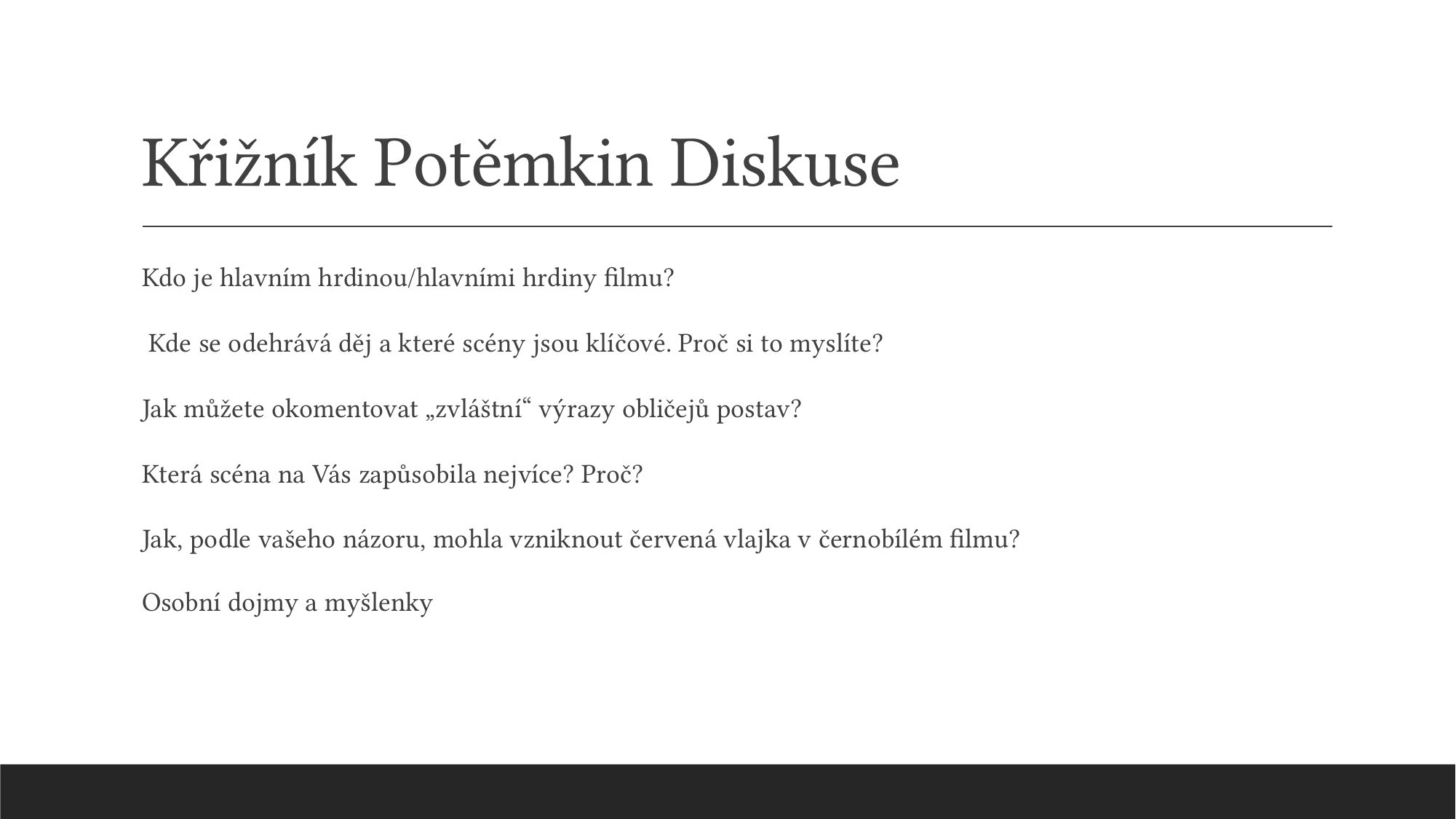

# Křižník Potěmkin Diskuse
Kdo je hlavním hrdinou/hlavními hrdiny filmu?
 Kde se odehrává děj a které scény jsou klíčové. Proč si to myslíte?
Jak můžete okomentovat „zvláštní“ výrazy obličejů postav?
Která scéna na Vás zapůsobila nejvíce? Proč?
Jak, podle vašeho názoru, mohla vzniknout červená vlajka v černobílém filmu?
Osobní dojmy a myšlenky